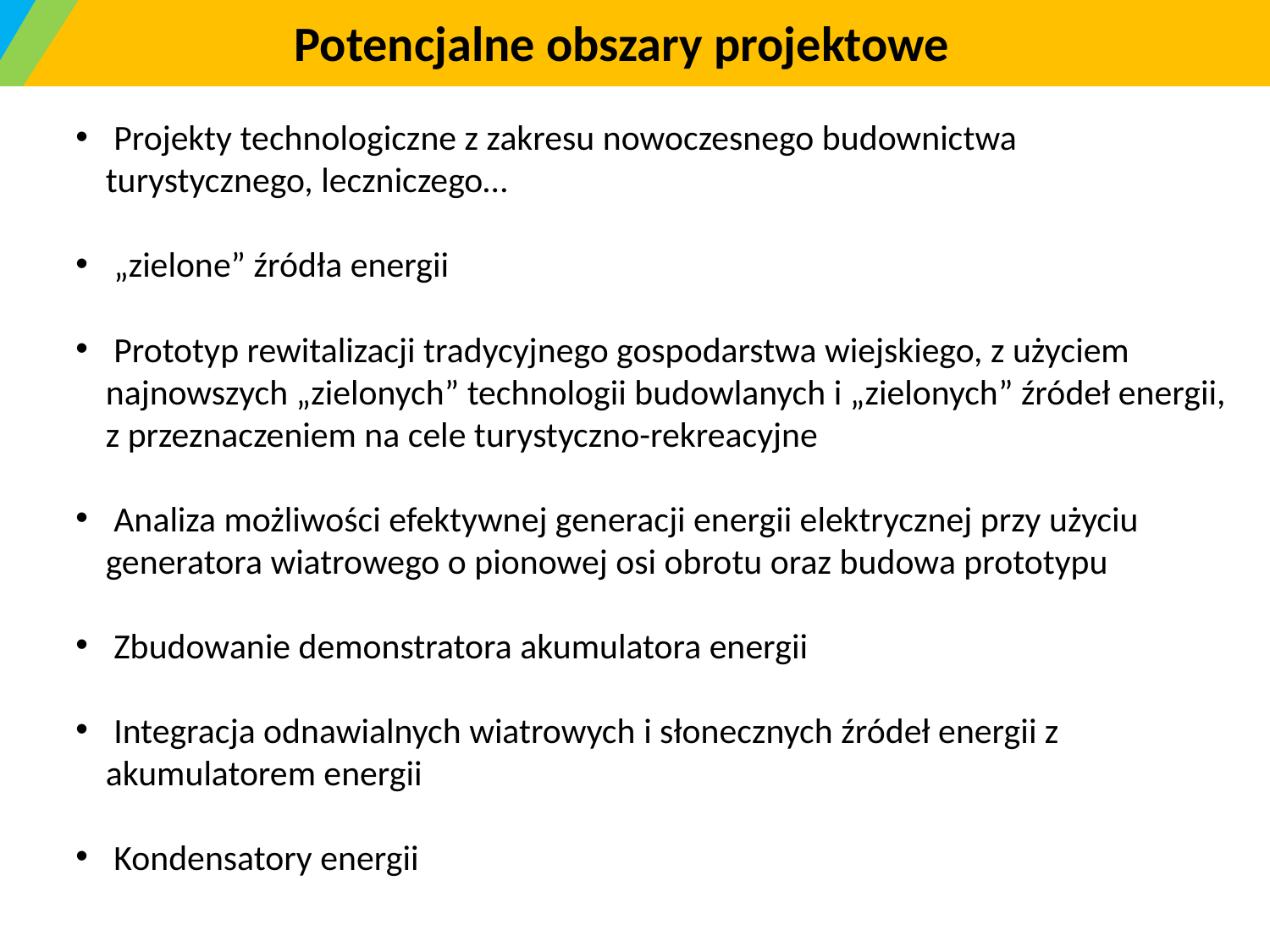

# Potencjalne obszary projektowe
 Projekty technologiczne z zakresu nowoczesnego budownictwa turystycznego, leczniczego…

 „zielone” źródła energii

 Prototyp rewitalizacji tradycyjnego gospodarstwa wiejskiego, z użyciem najnowszych „zielonych” technologii budowlanych i „zielonych” źródeł energii, z przeznaczeniem na cele turystyczno-rekreacyjne

 Analiza możliwości efektywnej generacji energii elektrycznej przy użyciu generatora wiatrowego o pionowej osi obrotu oraz budowa prototypu

 Zbudowanie demonstratora akumulatora energii

 Integracja odnawialnych wiatrowych i słonecznych źródeł energii z akumulatorem energii

 Kondensatory energii